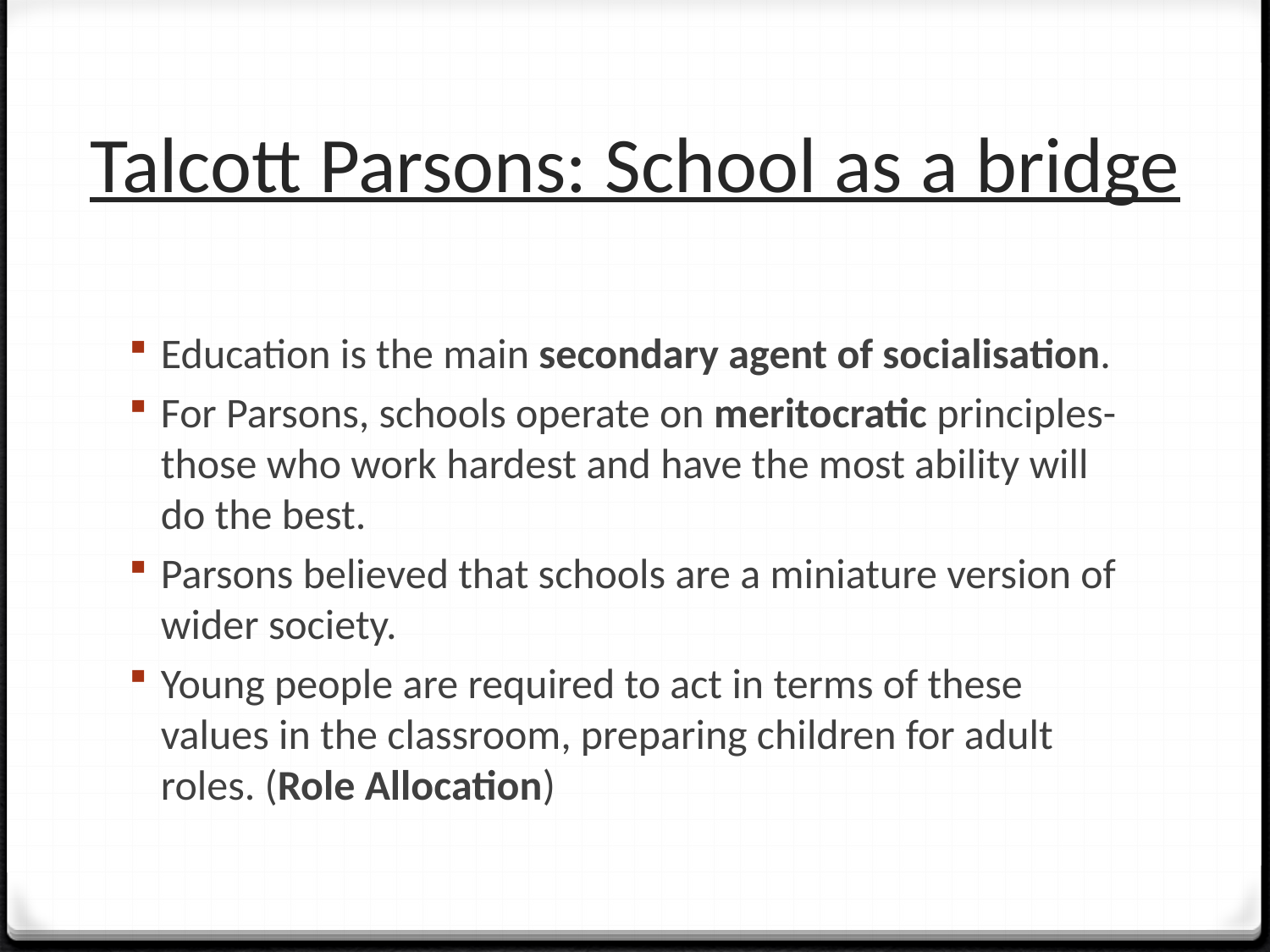

# Talcott Parsons: School as a bridge

Education is the main secondary agent of socialisation.
For Parsons, schools operate on meritocratic principles- those who work hardest and have the most ability will do the best.
Parsons believed that schools are a miniature version of wider society.
Young people are required to act in terms of these values in the classroom, preparing children for adult roles. (Role Allocation)